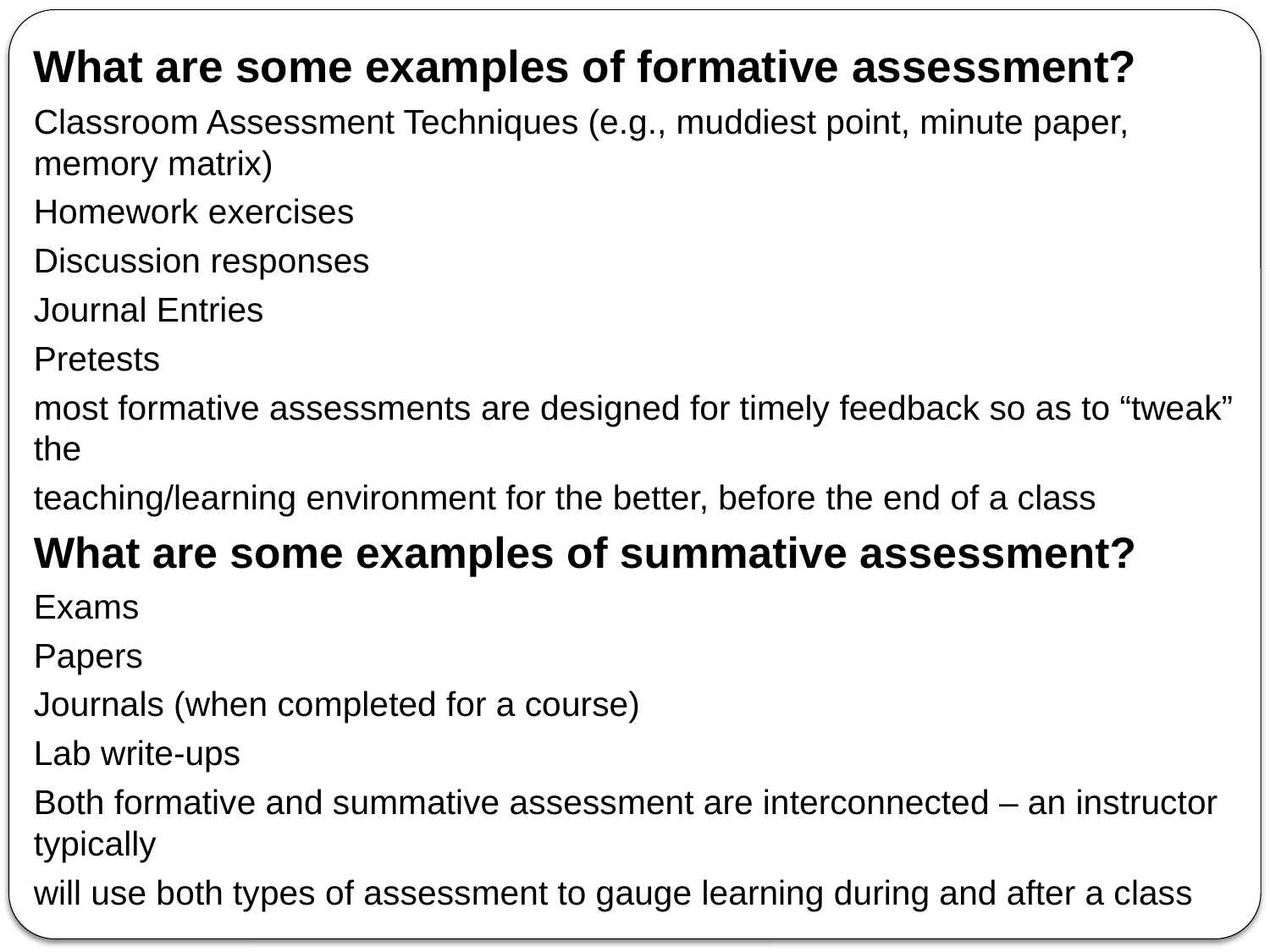

What are some examples of formative assessment?
Classroom Assessment Techniques (e.g., muddiest point, minute paper, memory matrix)
Homework exercises
Discussion responses
Journal Entries
Pretests
most formative assessments are designed for timely feedback so as to “tweak” the
teaching/learning environment for the better, before the end of a class
What are some examples of summative assessment?
Exams
Papers
Journals (when completed for a course)
Lab write-ups
Both formative and summative assessment are interconnected – an instructor typically
will use both types of assessment to gauge learning during and after a class